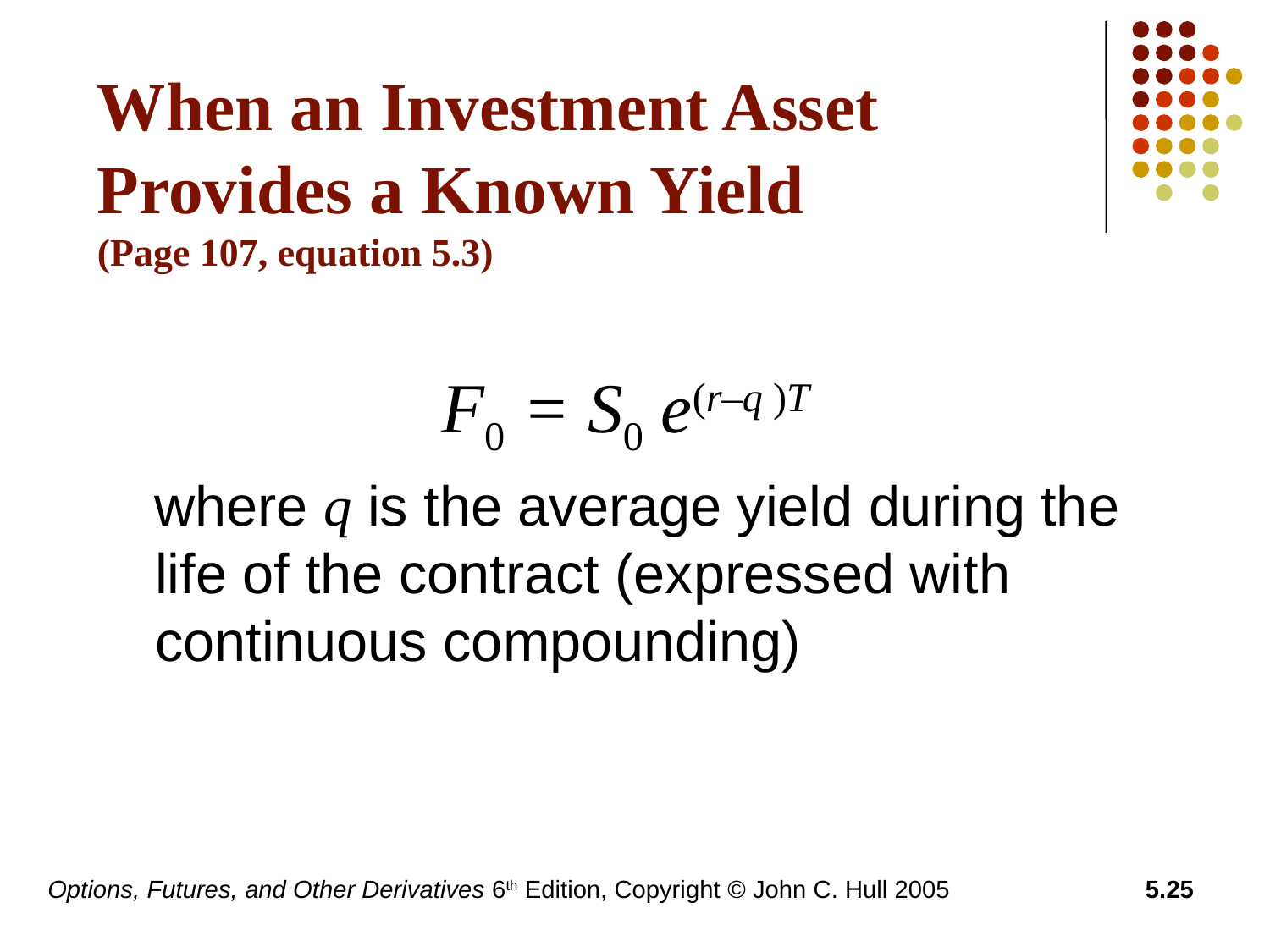

# When an Investment Asset Provides a Known Yield (Page 107, equation 5.3)
F0 = S0 e(r–q )T
   where q is the average yield during the life of the contract (expressed with continuous compounding)
Options, Futures, and Other Derivatives 6th Edition, Copyright © John C. Hull 2005

5.25